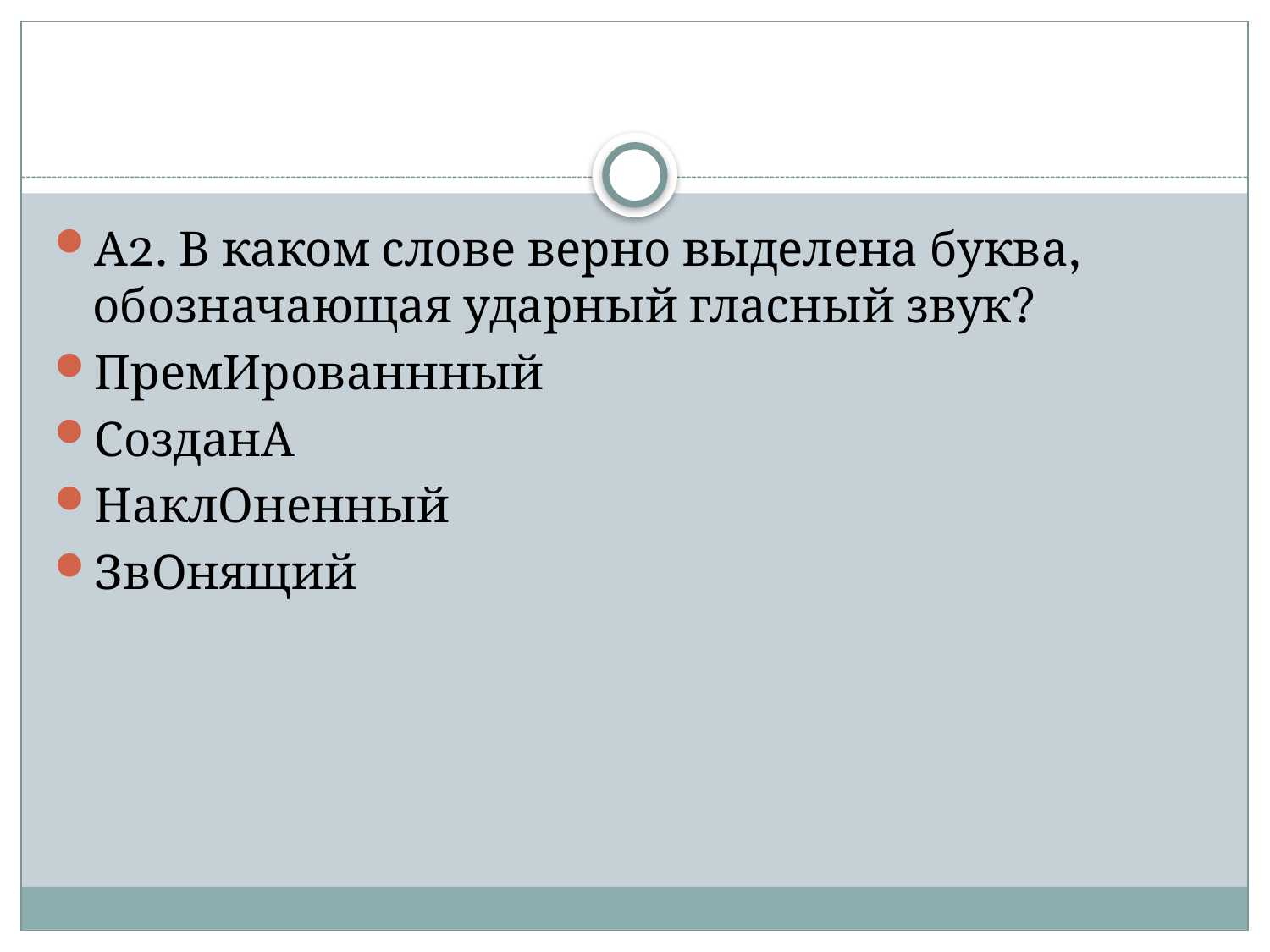

#
А2. В каком слове верно выделена буква, обозначающая ударный гласный звук?
ПремИрованнный
СозданА
НаклОненный
ЗвОнящий